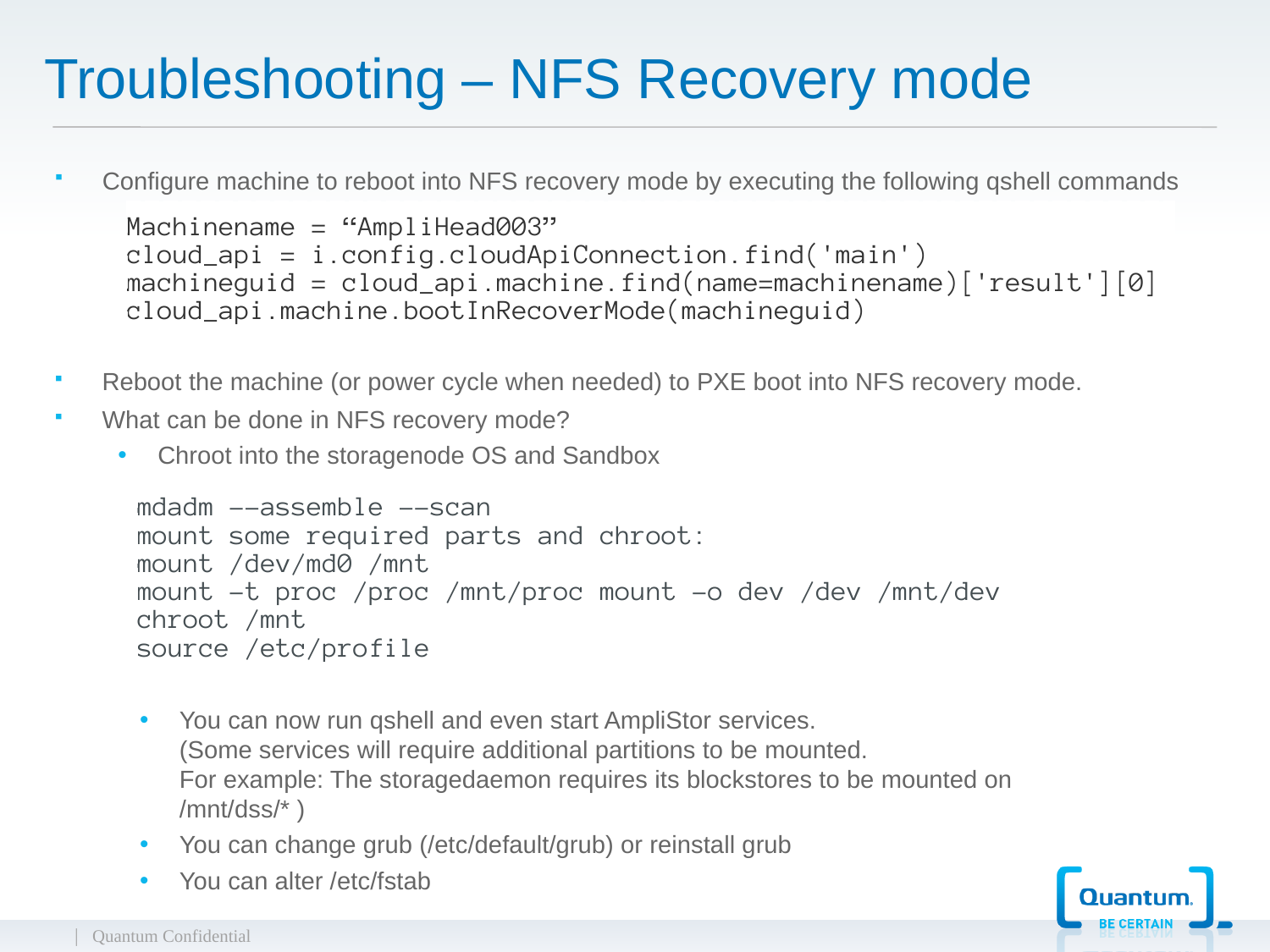

# Troubleshooting – NFS Recovery mode
Configure machine to reboot into NFS recovery mode by executing the following qshell commands
| Machinename = “AmpliHead003” cloud\_api = i.config.cloudApiConnection.find('main') machineguid = cloud\_api.machine.find(name=machinename)['result'][0] cloud\_api.machine.bootInRecoverMode(machineguid) |
| --- |
Reboot the machine (or power cycle when needed) to PXE boot into NFS recovery mode.
What can be done in NFS recovery mode?
Chroot into the storagenode OS and Sandbox
| mdadm --assemble --scan mount some required parts and chroot: mount /dev/md0 /mnt mount -t proc /proc /mnt/proc mount -o dev /dev /mnt/dev chroot /mnt    source /etc/profile |
| --- |
You can now run qshell and even start AmpliStor services.
(Some services will require additional partitions to be mounted.
For example: The storagedaemon requires its blockstores to be mounted on /mnt/dss/* )
You can change grub (/etc/default/grub) or reinstall grub
You can alter /etc/fstab